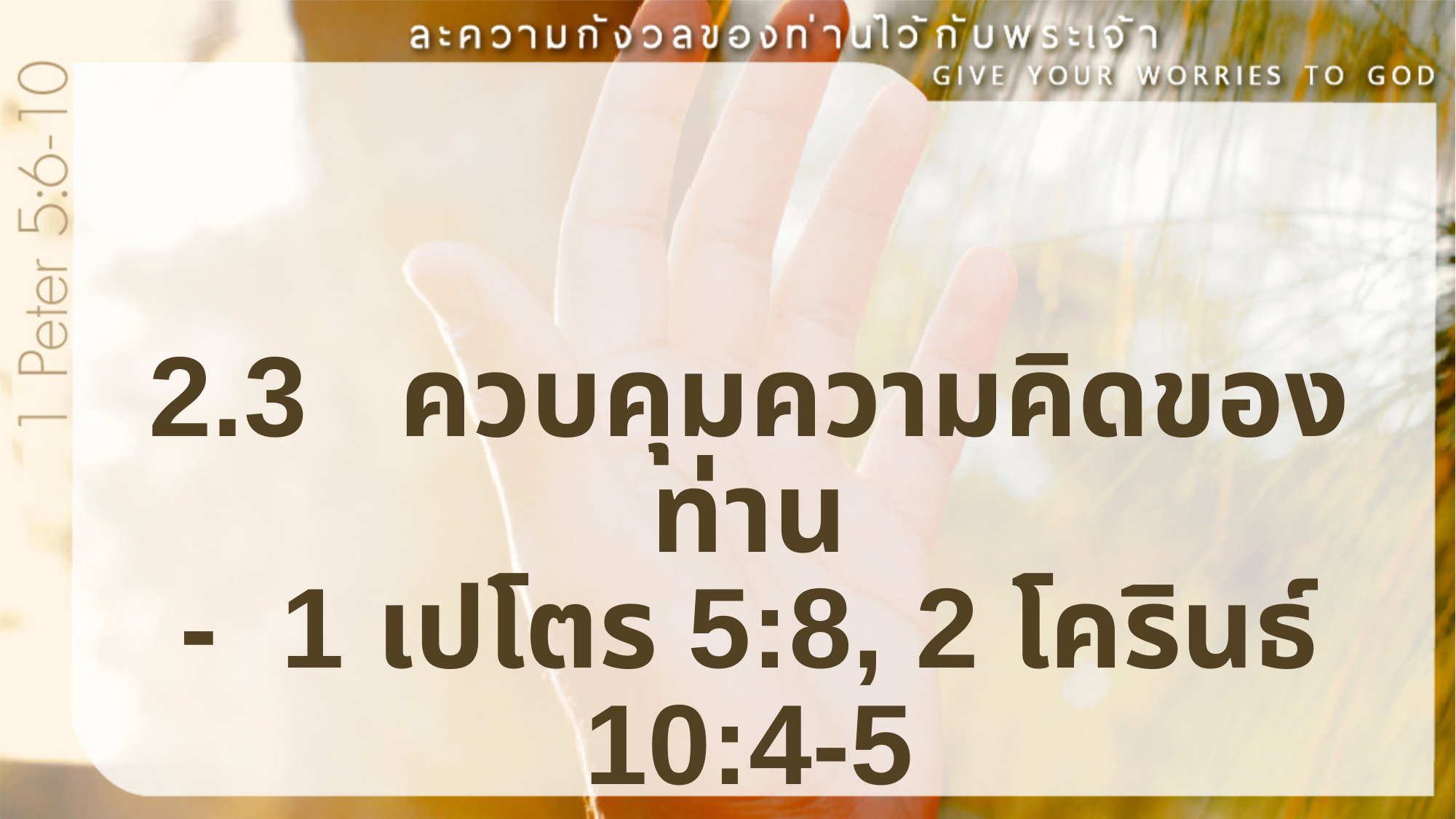

2.3	 ควบคุมความคิดของท่าน
-  1 เปโตร 5:8, 2 โครินธ์ 10:4-5